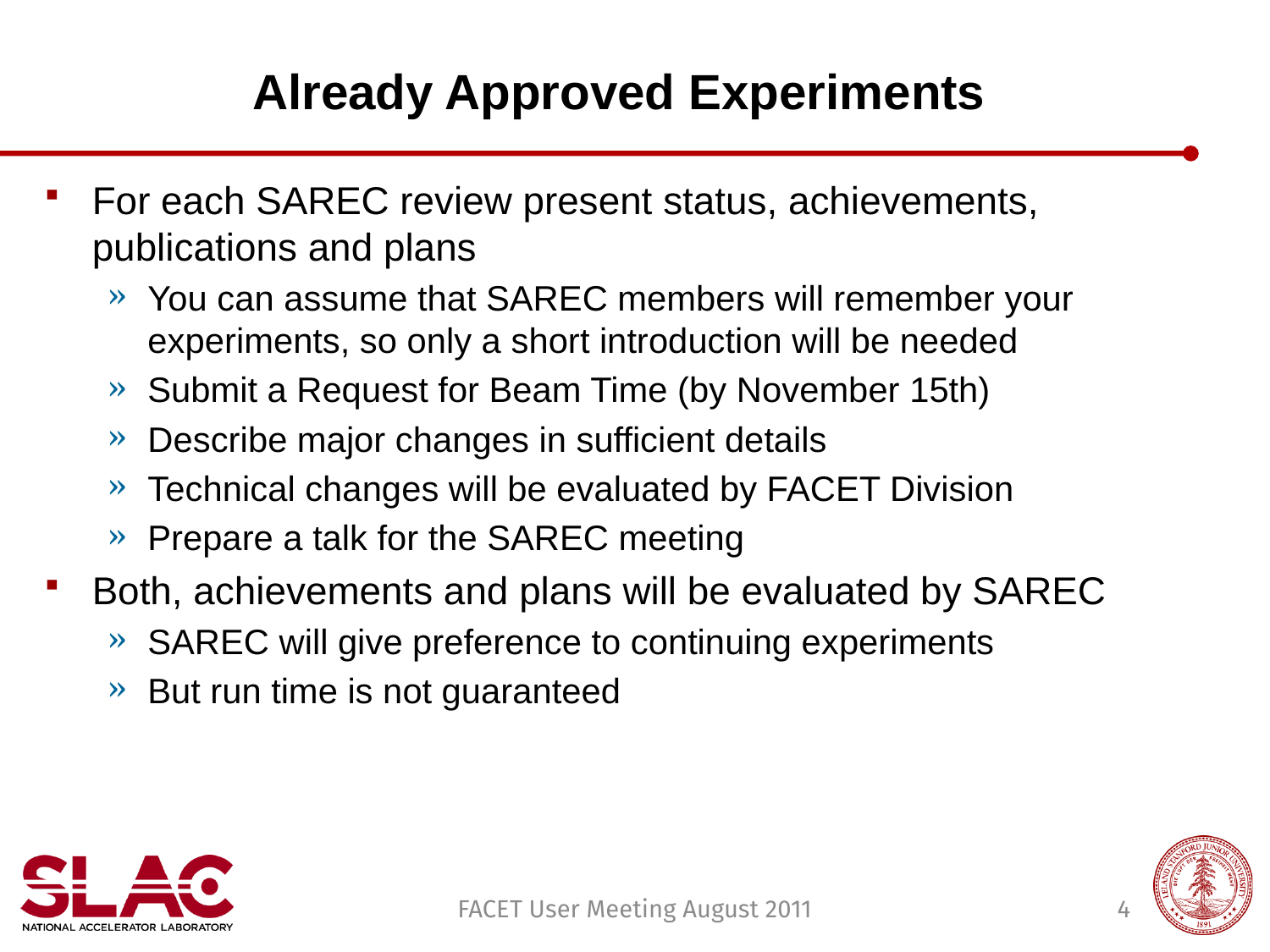

# Already Approved Experiments
For each SAREC review present status, achievements, publications and plans
You can assume that SAREC members will remember your experiments, so only a short introduction will be needed
Submit a Request for Beam Time (by November 15th)
Describe major changes in sufficient details
Technical changes will be evaluated by FACET Division
Prepare a talk for the SAREC meeting
Both, achievements and plans will be evaluated by SAREC
SAREC will give preference to continuing experiments
But run time is not guaranteed
FACET User Meeting August 2011
4